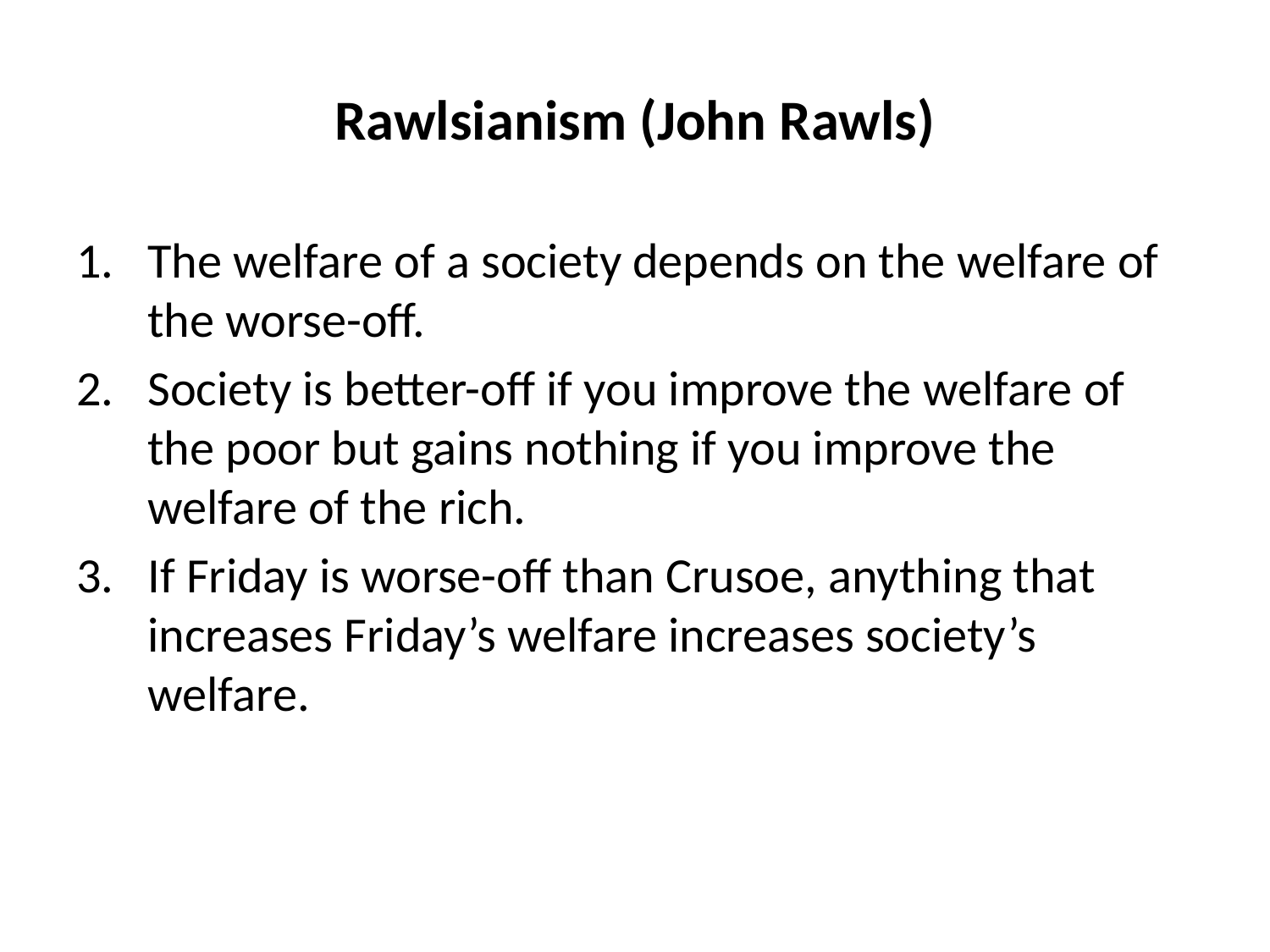

# Rawlsianism (John Rawls)
The welfare of a society depends on the welfare of the worse-off.
Society is better-off if you improve the welfare of the poor but gains nothing if you improve the welfare of the rich.
If Friday is worse-off than Crusoe, anything that increases Friday’s welfare increases society’s welfare.